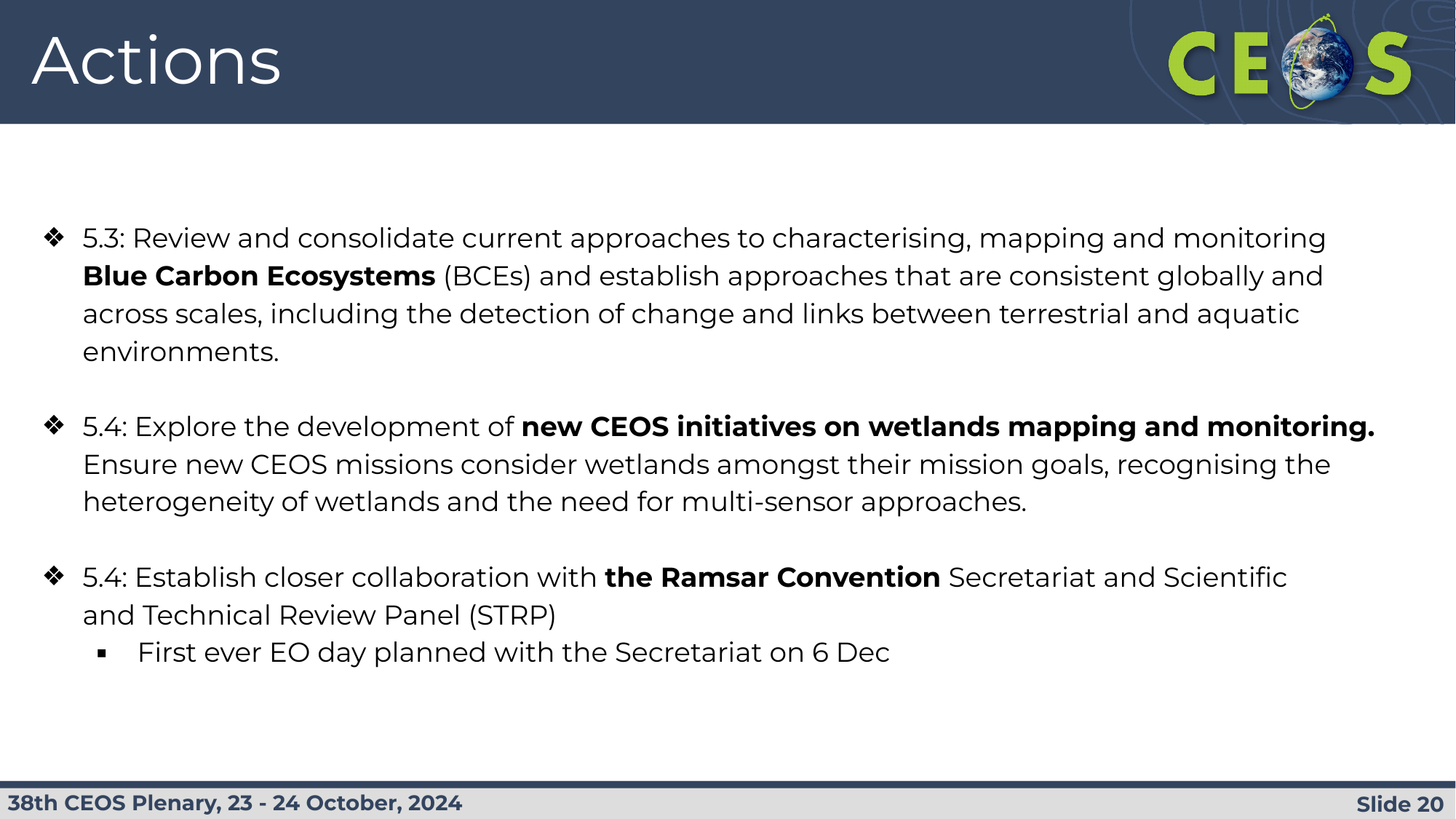

# Actions

5.3: Review and consolidate current approaches to characterising, mapping and monitoring Blue Carbon Ecosystems (BCEs) and establish approaches that are consistent globally and across scales, including the detection of change and links between terrestrial and aquatic environments.

5.4: Explore the development of new CEOS initiatives on wetlands mapping and monitoring. Ensure new CEOS missions consider wetlands amongst their mission goals, recognising the heterogeneity of wetlands and the need for multi-sensor approaches.

5.4: Establish closer collaboration with the Ramsar Convention Secretariat and Scientific           and Technical Review Panel (STRP)
First ever EO day planned with the Secretariat on 6 Dec